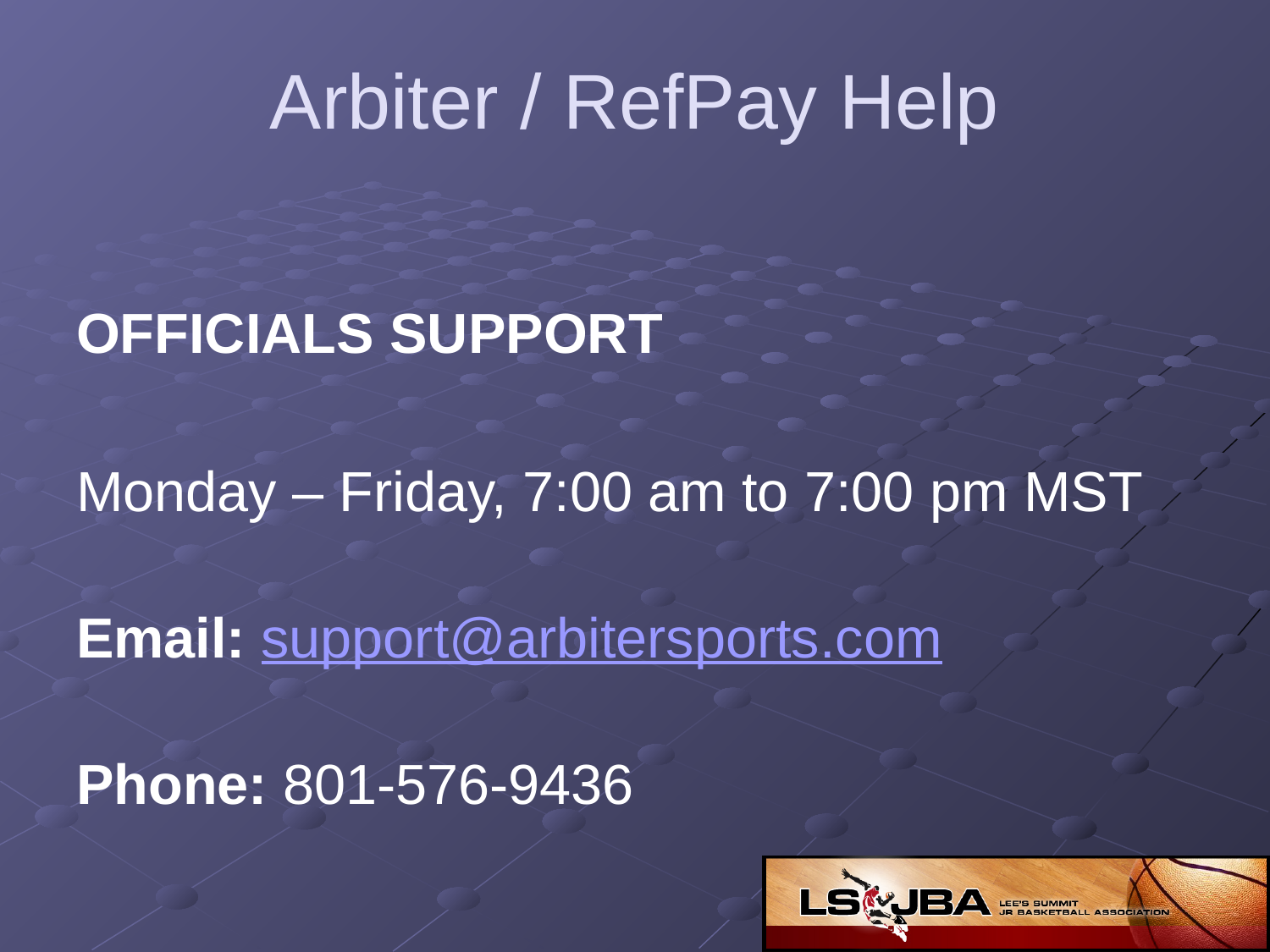

# Arbiter / RefPay Help

OFFICIALS SUPPORT

Monday – Friday, 7:00 am to 7:00 pm MST
Email: support@arbitersports.com
Phone: 801-576-9436